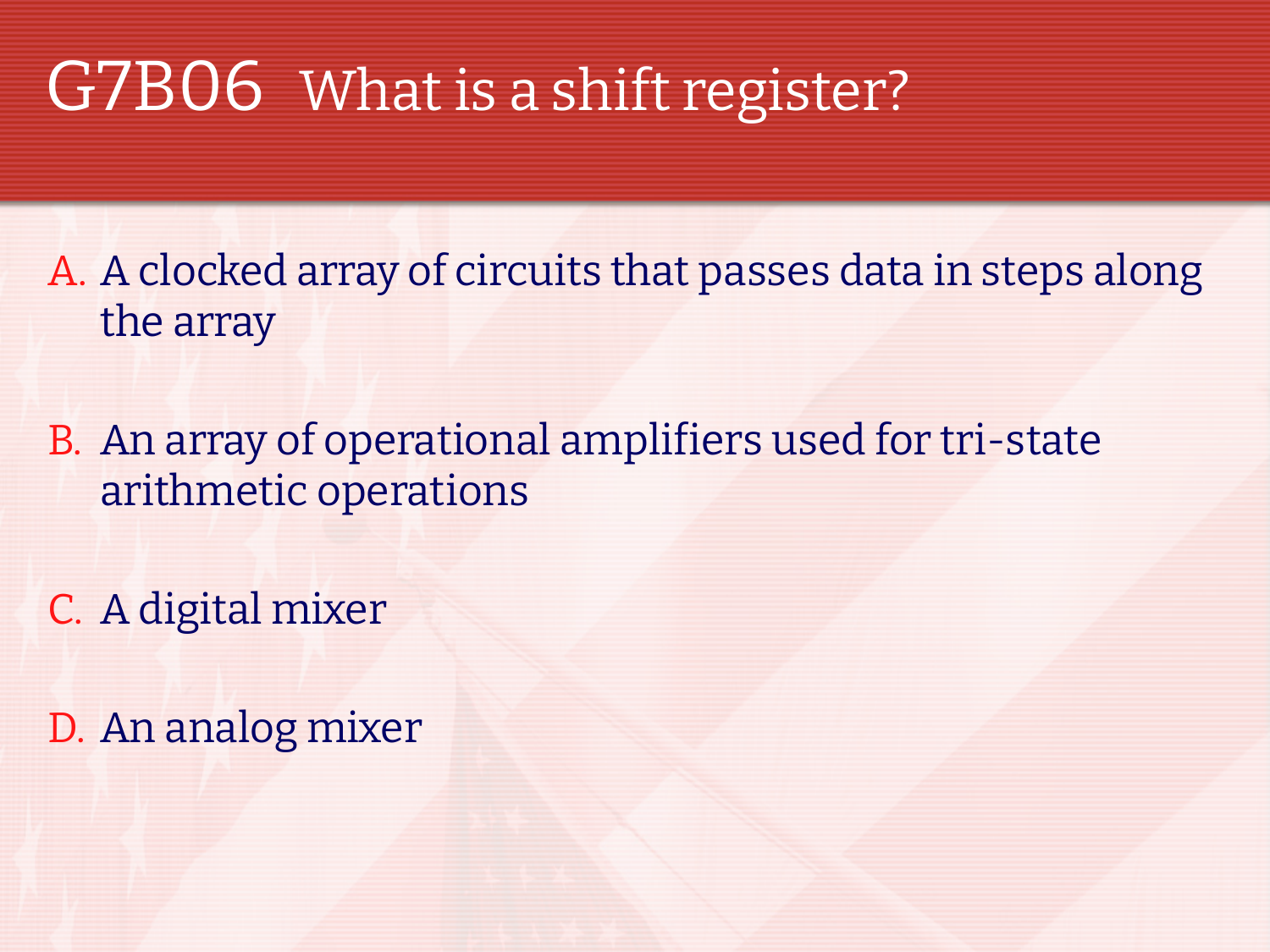

A clocked array of circuits that passes data in steps along the array

An array of operational amplifiers used for tri-state arithmetic operations

A digital mixer

An analog mixer
G7B06 	What is a shift register?